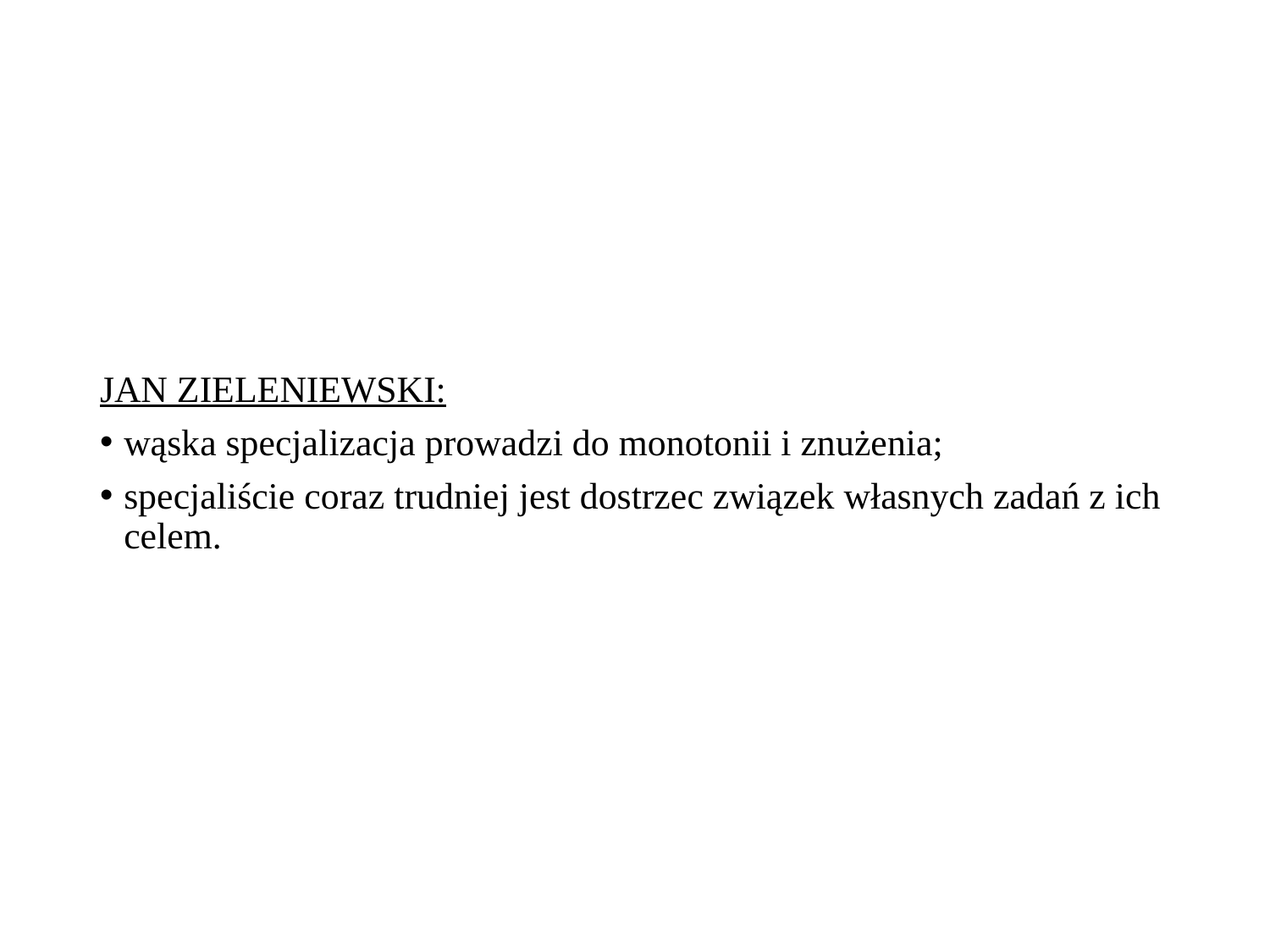

#

JAN ZIELENIEWSKI:
wąska specjalizacja prowadzi do monotonii i znużenia;
specjaliście coraz trudniej jest dostrzec związek własnych zadań z ich celem.